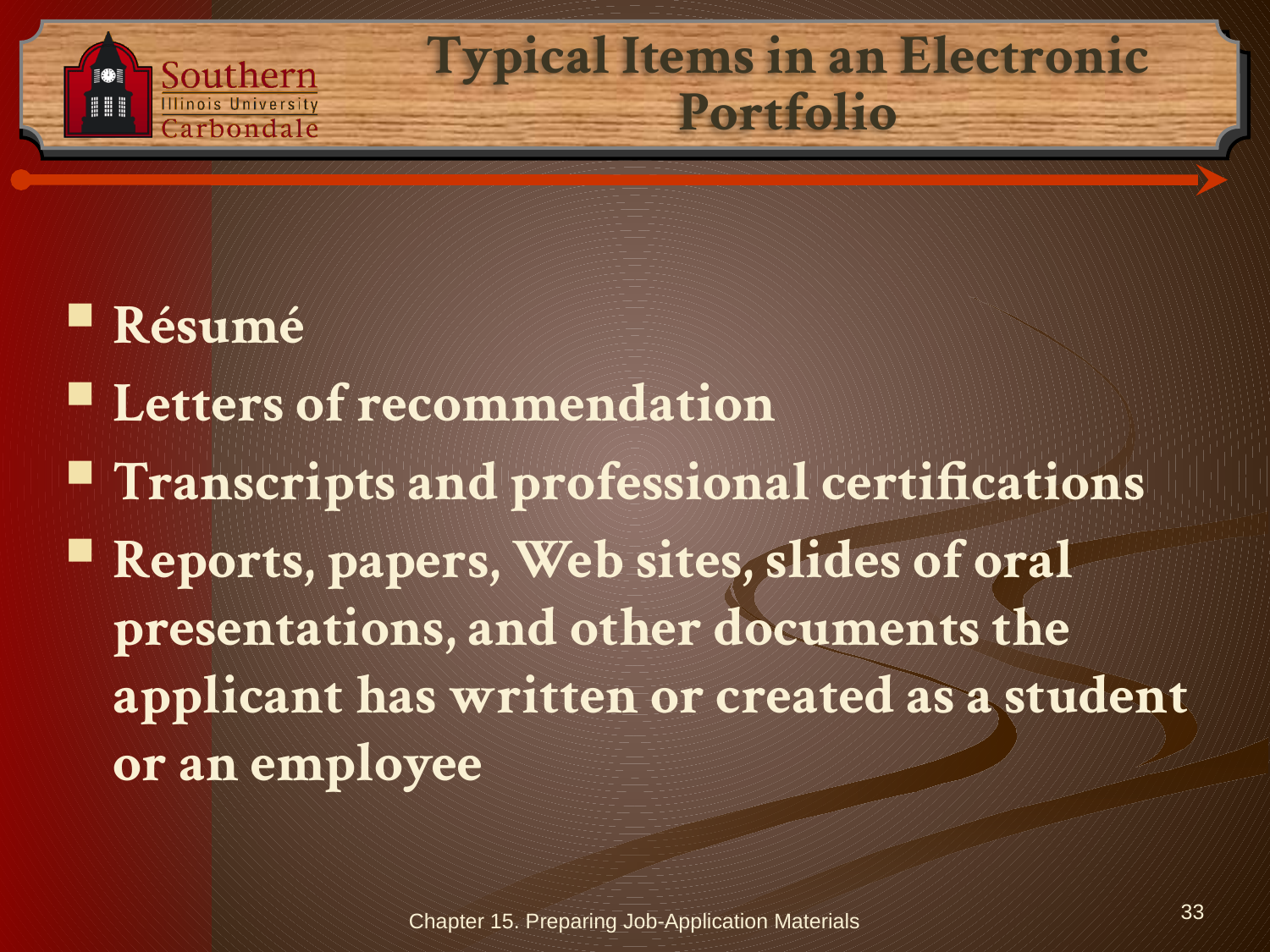

# Typical Items in an Electronic Portfolio
Résumé
Letters of recommendation
Transcripts and professional certifications
Reports, papers, Web sites, slides of oral presentations, and other documents the applicant has written or created as a student or an employee
Chapter 15. Preparing Job-Application Materials
33